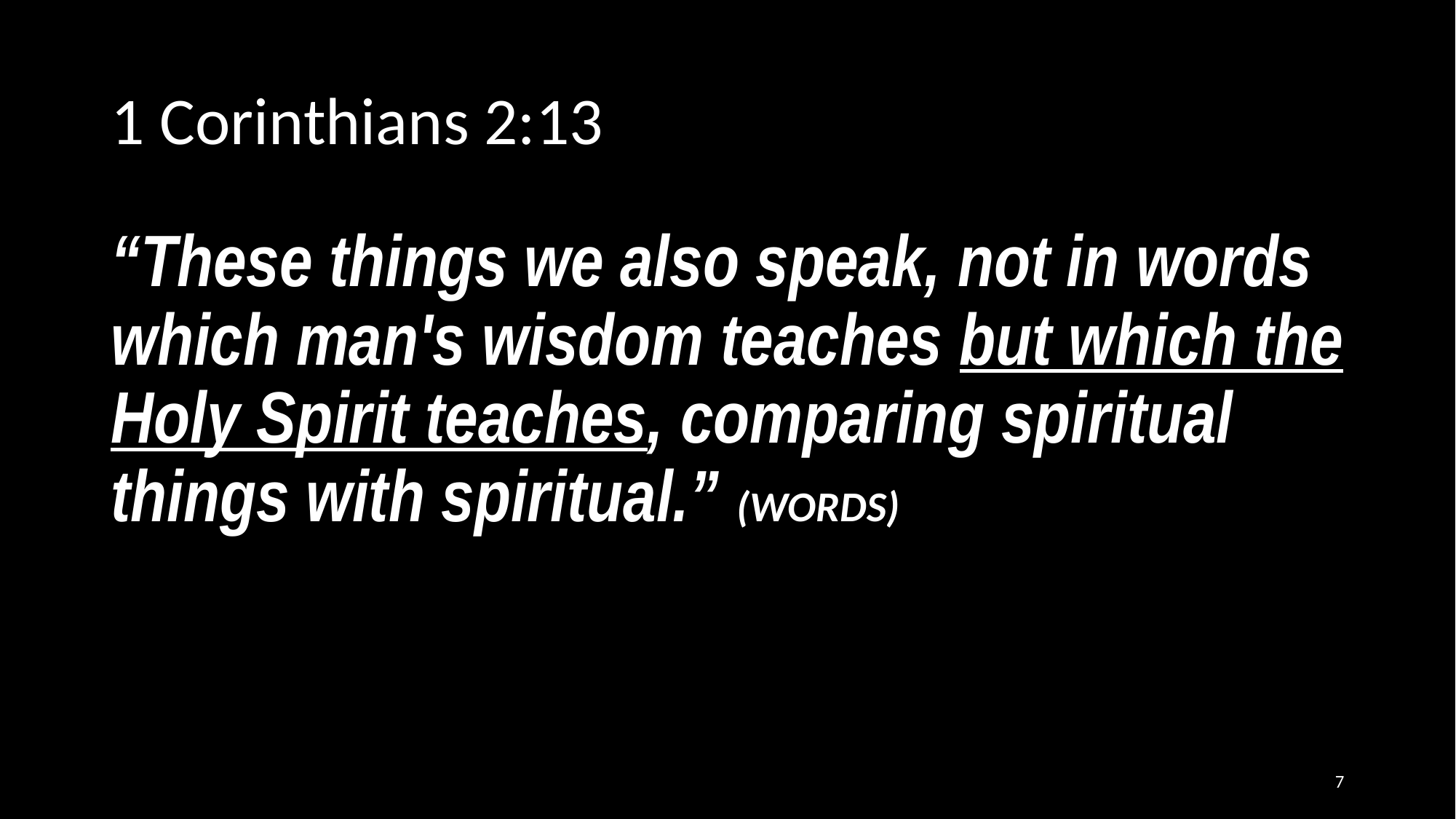

# 1 Corinthians 2:13
“These things we also speak, not in words which man's wisdom teaches but which the Holy Spirit teaches, comparing spiritual things with spiritual.” (WORDS)
7